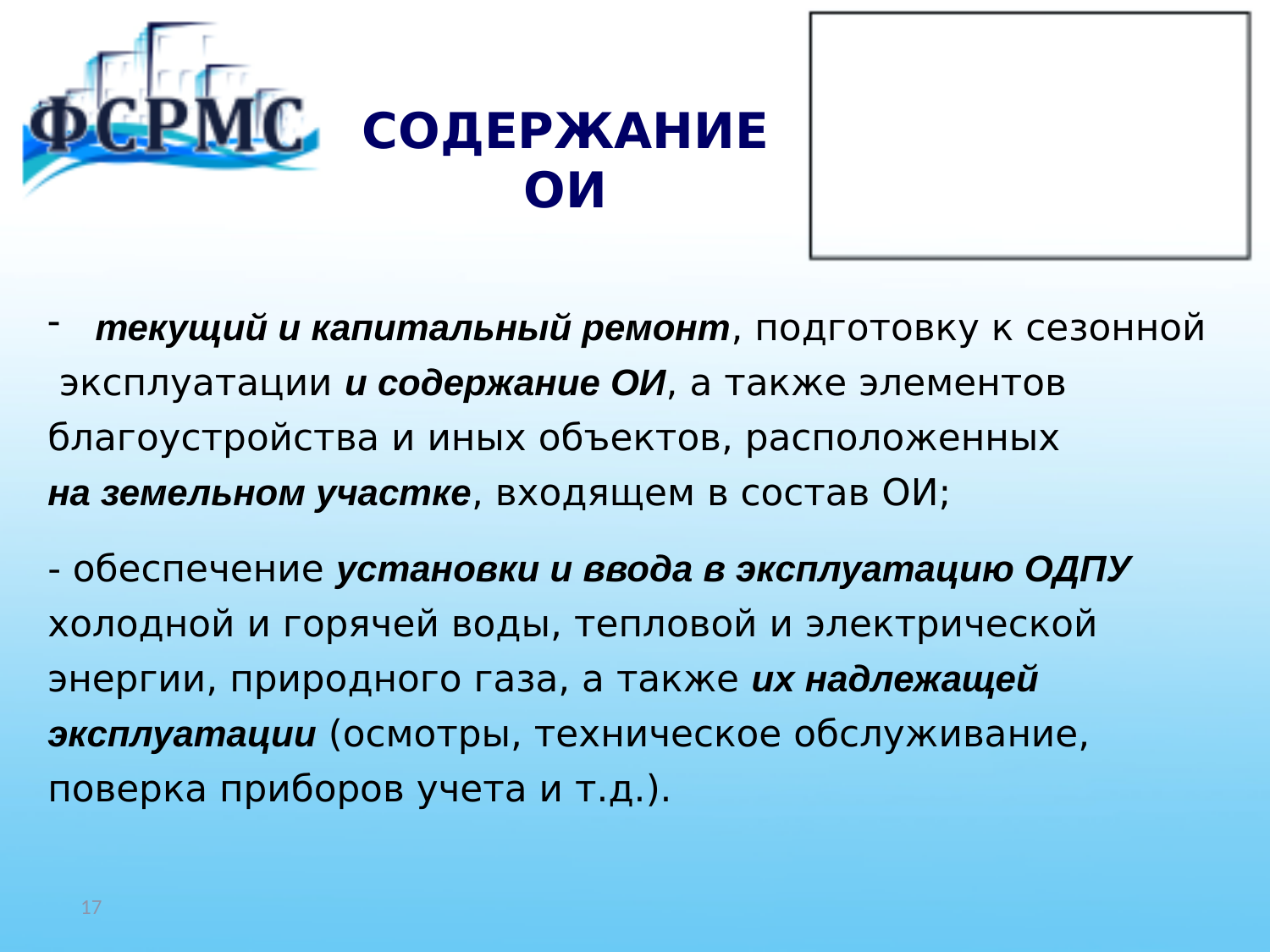

# СОДЕРЖАНИЕ ОИ
текущий и капитальный ремонт, подготовку к сезонной
 эксплуатации и содержание ОИ, а также элементов
благоустройства и иных объектов, расположенных
на земельном участке, входящем в состав ОИ;
- обеспечение установки и ввода в эксплуатацию ОДПУ
холодной и горячей воды, тепловой и электрической
энергии, природного газа, а также их надлежащей
эксплуатации (осмотры, техническое обслуживание,
поверка приборов учета и т.д.).

17